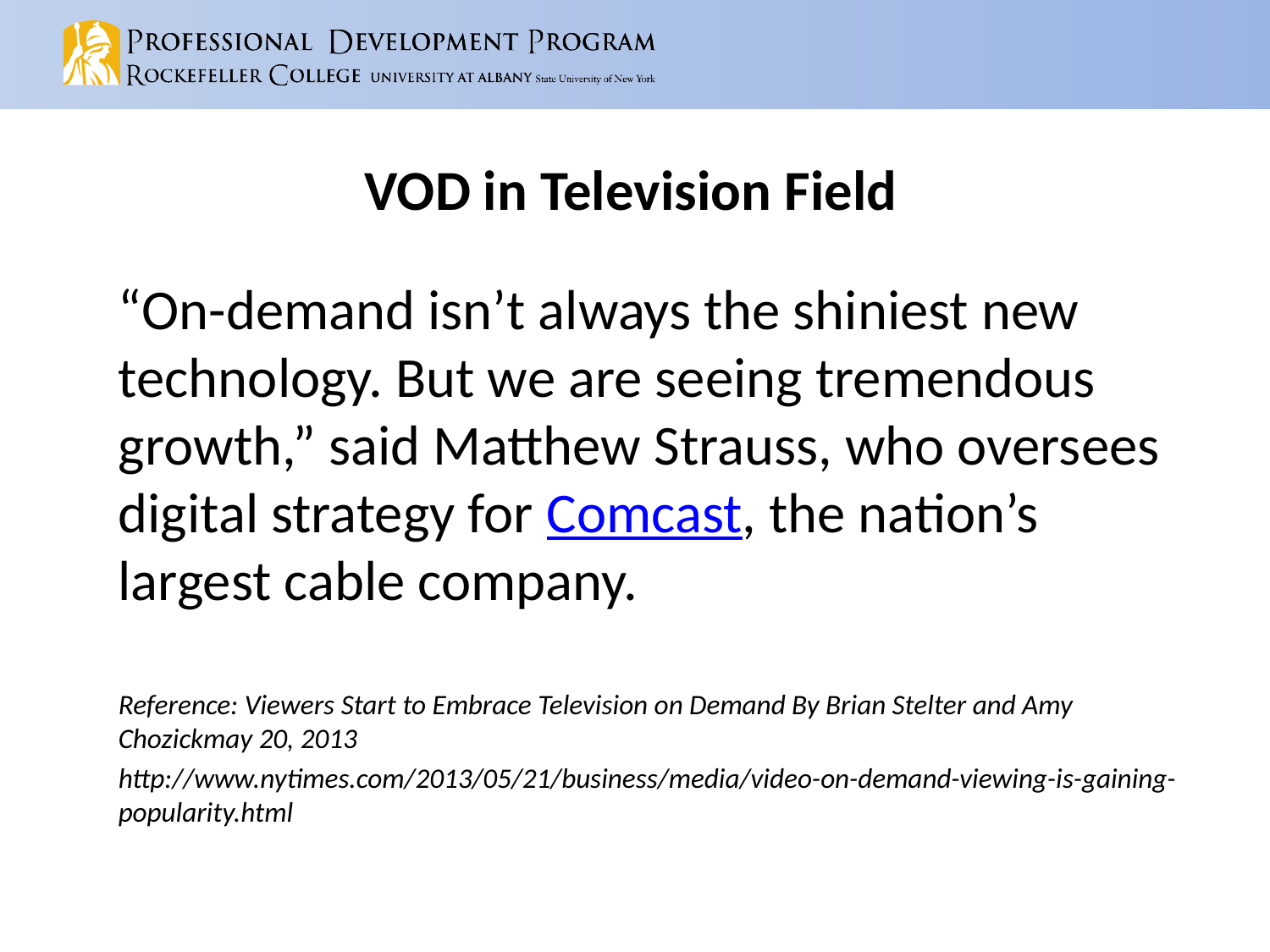

# VOD in Television Field

“On-demand isn’t always the shiniest new technology. But we are seeing tremendous growth,” said Matthew Strauss, who oversees digital strategy for Comcast, the nation’s largest cable company.

Reference: Viewers Start to Embrace Television on Demand By Brian Stelter and Amy Chozickmay 20, 2013
http://www.nytimes.com/2013/05/21/business/media/video-on-demand-viewing-is-gaining-popularity.html